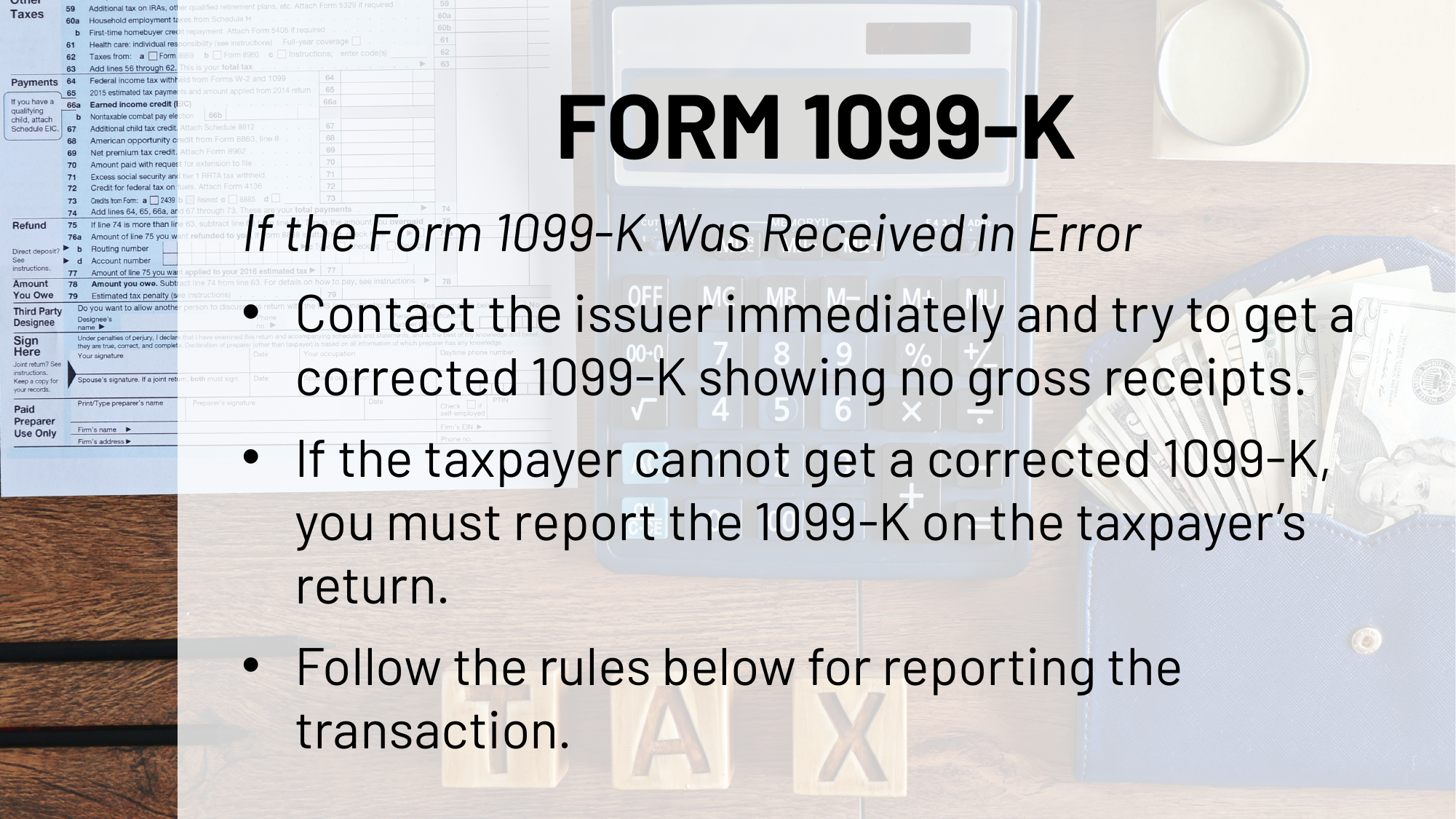

# FORM 1099-K
If the Form 1099-K Was Received in Error
Contact the issuer immediately and try to get a corrected 1099-K showing no gross receipts.
If the taxpayer cannot get a corrected 1099-K, you must report the 1099-K on the taxpayer’s return.
Follow the rules below for reporting the transaction.